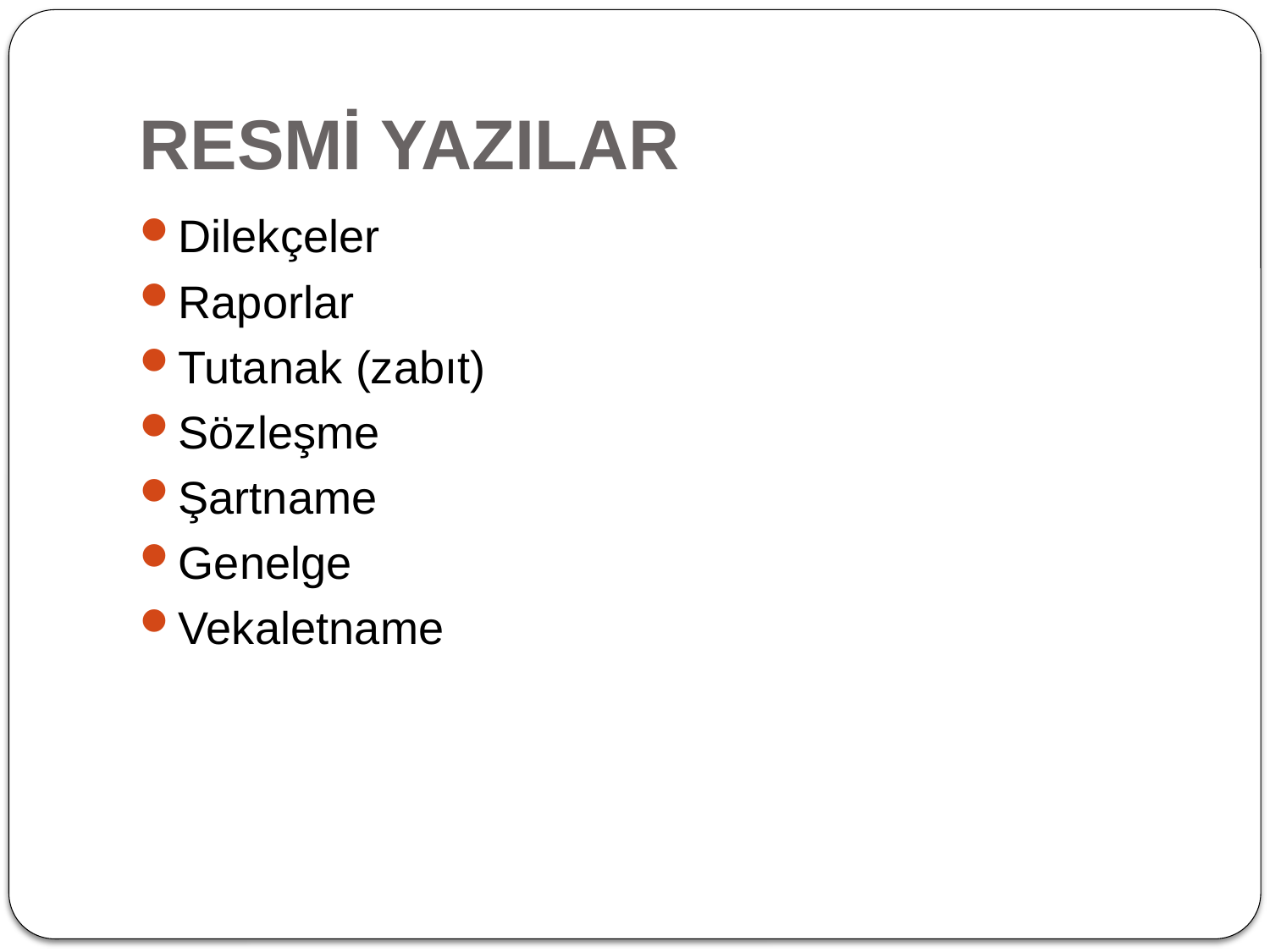

# RESMİ YAZILAR
Dilekçeler
Raporlar
Tutanak (zabıt)
Sözleşme
Şartname
Genelge
Vekaletname